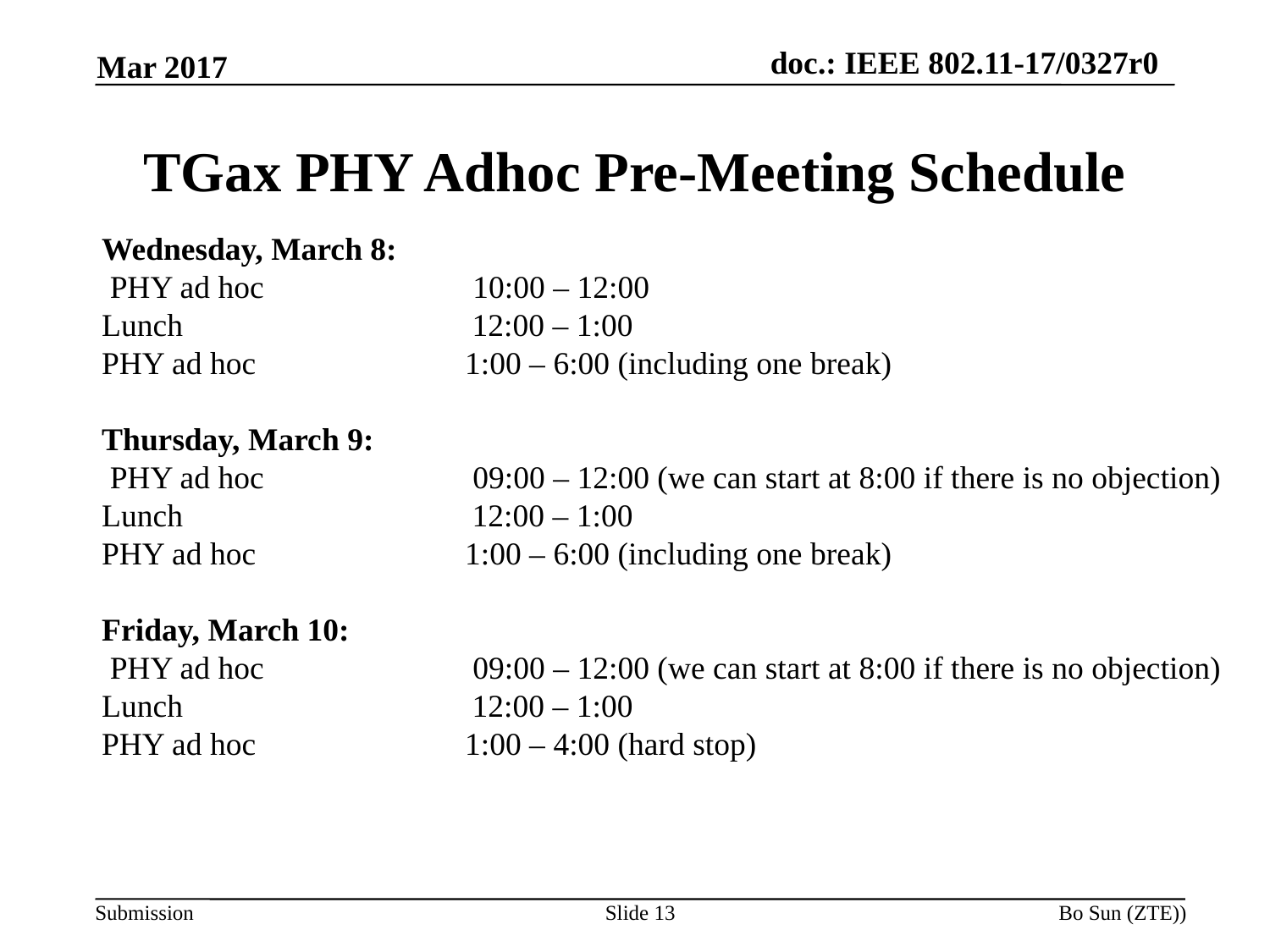

Mar 2017
# TGax PHY Adhoc Pre-Meeting Schedule
Wednesday, March 8:
 PHY ad hoc                          10:00 – 12:00
Lunch                                    12:00 – 1:00
PHY ad hoc                          1:00 – 6:00 (including one break)

Thursday, March 9:
 PHY ad hoc                          09:00 – 12:00 (we can start at 8:00 if there is no objection)
Lunch                                    12:00 – 1:00
PHY ad hoc                          1:00 – 6:00 (including one break)

Friday, March 10:
 PHY ad hoc                          09:00 – 12:00 (we can start at 8:00 if there is no objection)
Lunch                                    12:00 – 1:00
PHY ad hoc                          1:00 – 4:00 (hard stop)

Slide 13
Bo Sun (ZTE))